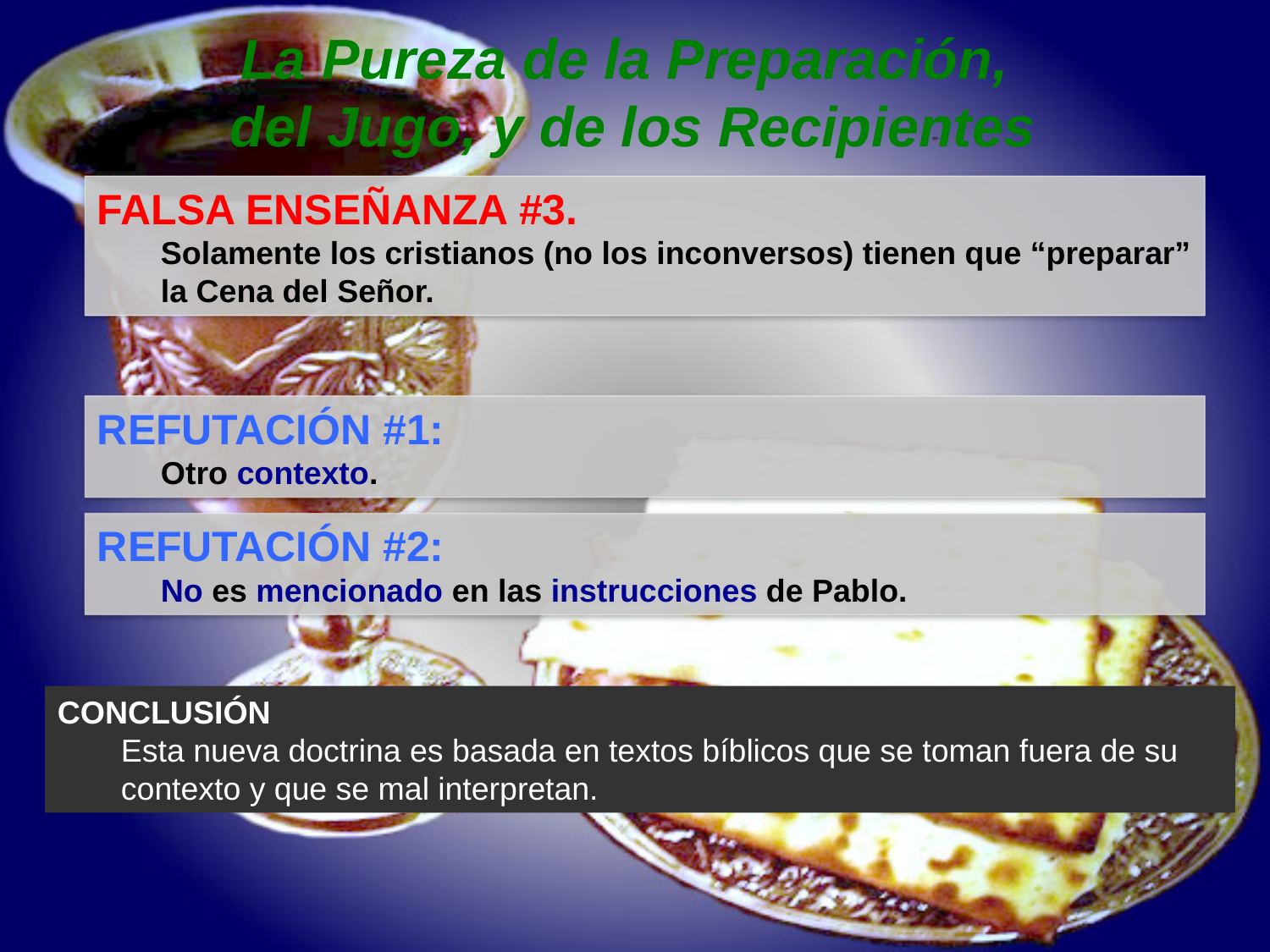

La Pureza de la Preparación,
del Jugo, y de los Recipientes
FALSA ENSEÑANZA #3.
Solamente los cristianos (no los inconversos) tienen que “preparar” la Cena del Señor.
REFUTACIÓN #1:
Otro contexto.
REFUTACIÓN #2:
No es mencionado en las instrucciones de Pablo.
CONCLUSIÓN
Esta nueva doctrina es basada en textos bíblicos que se toman fuera de su contexto y que se mal interpretan.